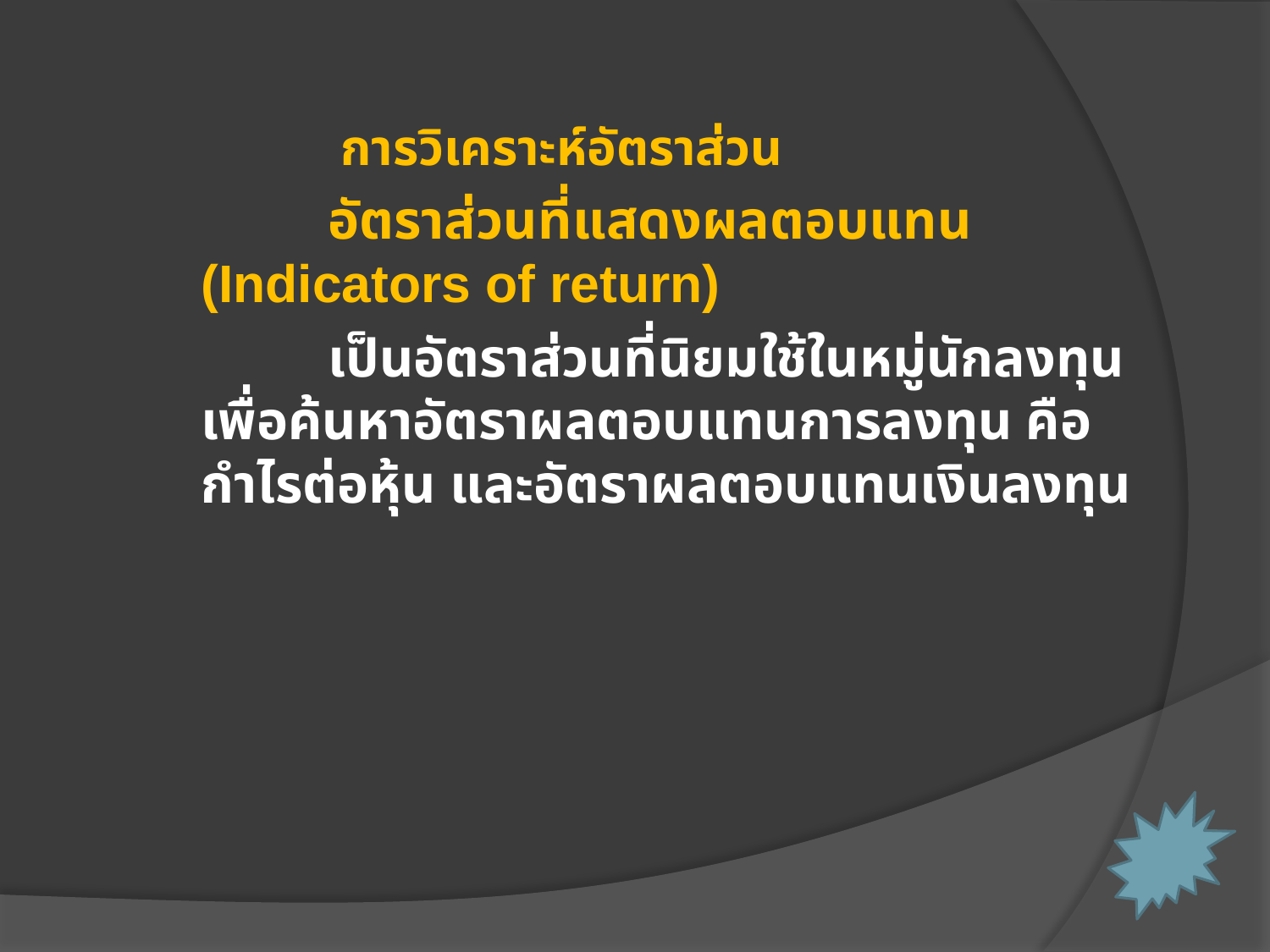

การวิเคราะห์อัตราส่วน
	อัตราส่วนที่แสดงผลตอบแทน (Indicators of return)
	เป็นอัตราส่วนที่นิยมใช้ในหมู่นักลงทุน เพื่อค้นหาอัตราผลตอบแทนการลงทุน คือ กำไรต่อหุ้น และอัตราผลตอบแทนเงินลงทุน